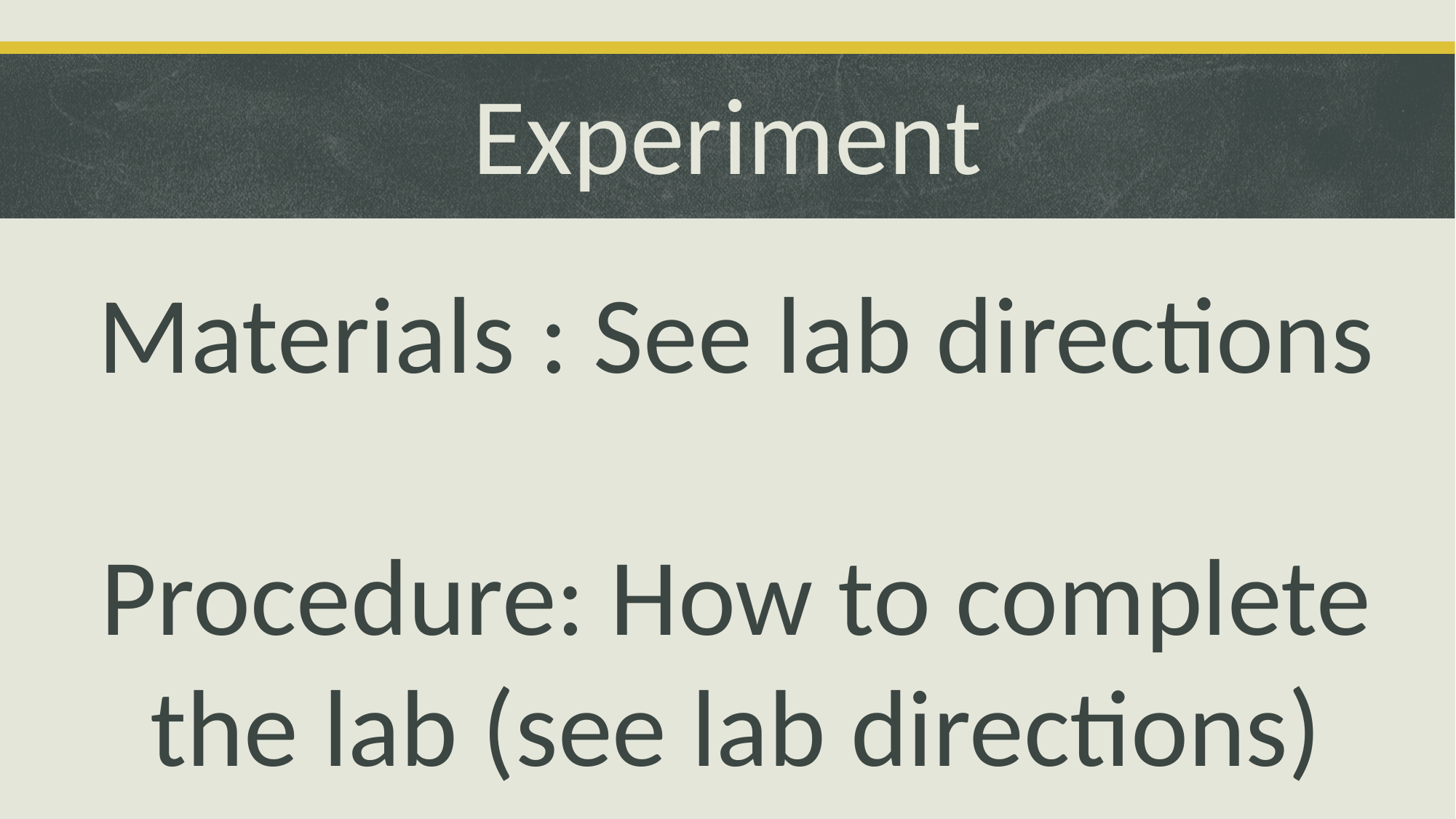

# Experiment
Materials : See lab directions

Procedure: How to complete the lab (see lab directions)